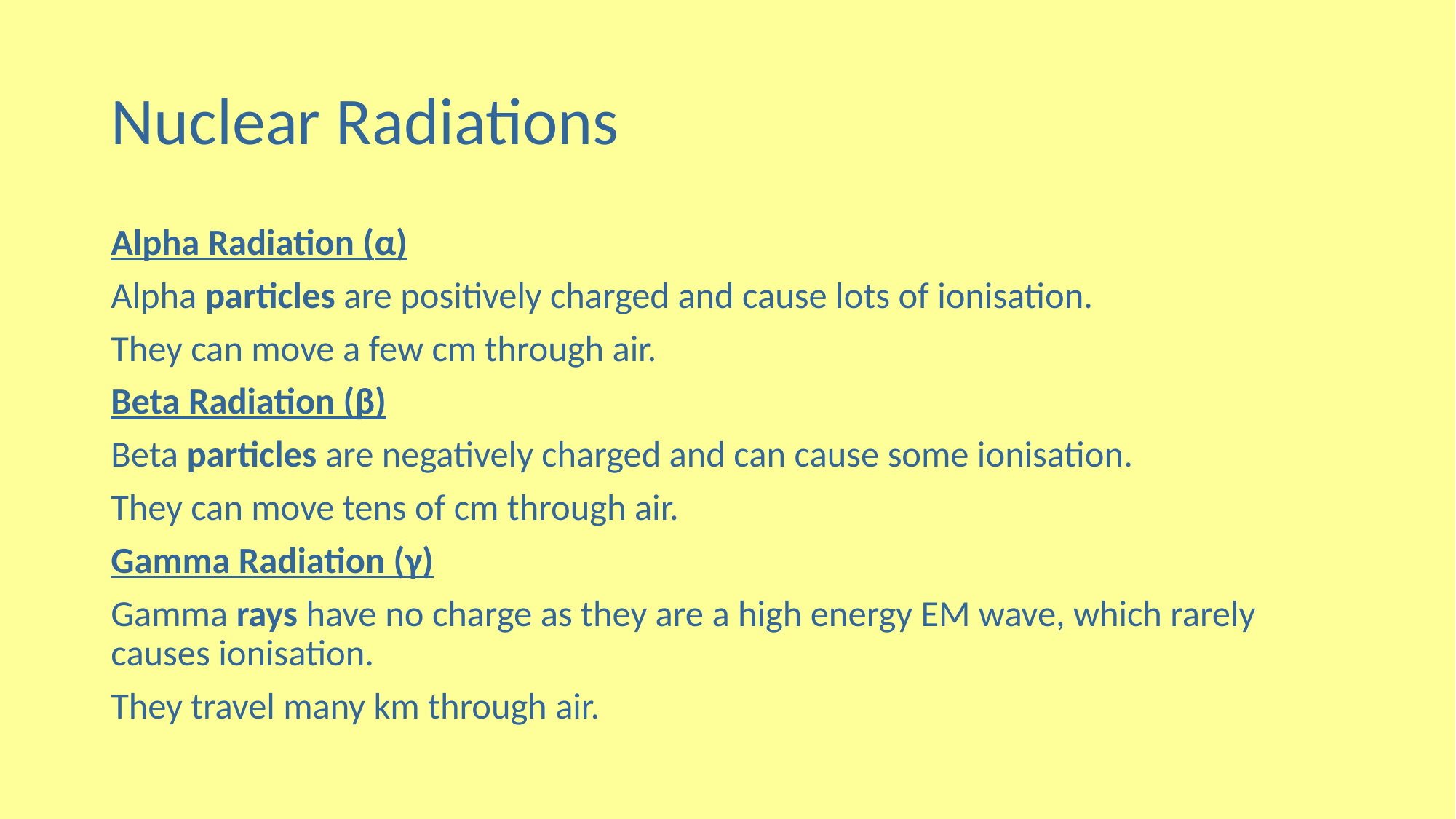

# Nuclear Radiations
Alpha Radiation (α)
Alpha particles are positively charged and cause lots of ionisation.
They can move a few cm through air.
Beta Radiation (β)
Beta particles are negatively charged and can cause some ionisation.
They can move tens of cm through air.
Gamma Radiation (γ)
Gamma rays have no charge as they are a high energy EM wave, which rarely causes ionisation.
They travel many km through air.